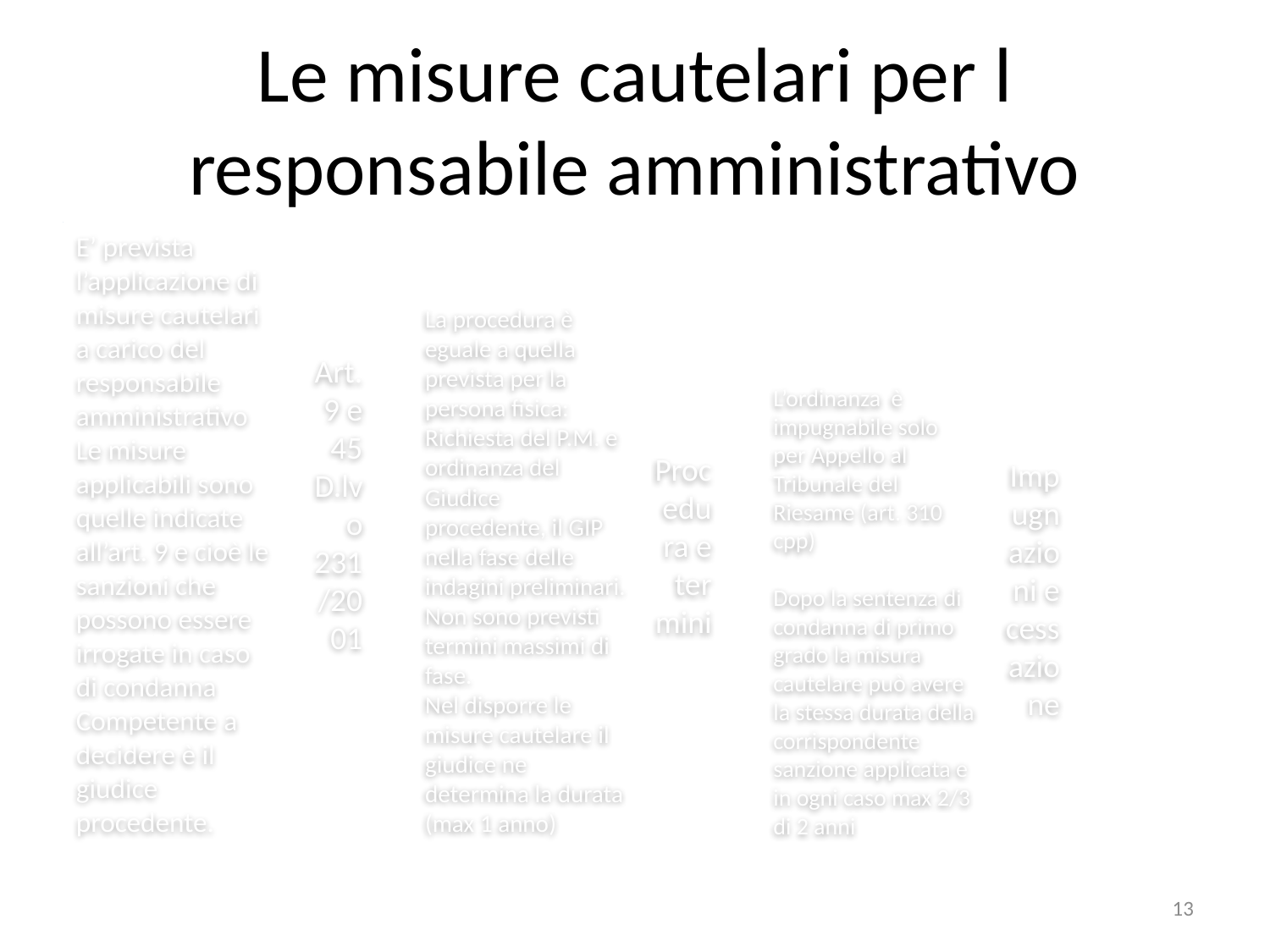

# Le misure cautelari per l responsabile amministrativo
Art. 9 e 45 D.lvo 231/2001
E’ prevista l’applicazione di misure cautelari a carico del responsabile amministrativo
Le misure  applicabili sono quelle indicate all’art. 9 e cioè le sanzioni che possono essere irrogate in caso di condanna
Competente a decidere è il giudice procedente.
Procedura e termini
La procedura è eguale a quella prevista per la persona fisica: Richiesta del P.M. e ordinanza del Giudice procedente, il GIP nella fase delle indagini preliminari.
Non sono previsti termini massimi di fase.
Nel disporre le misure cautelare il giudice ne determina la durata (max 1 anno)
Impugnazioni e cessazione
L’ordinanza  è impugnabile solo per Appello al Tribunale del Riesame (art. 310 cpp)
Dopo la sentenza di condanna di primo grado la misura cautelare può avere la stessa durata della corrispondente sanzione applicata e in ogni caso max 2/3 di 2 anni

13